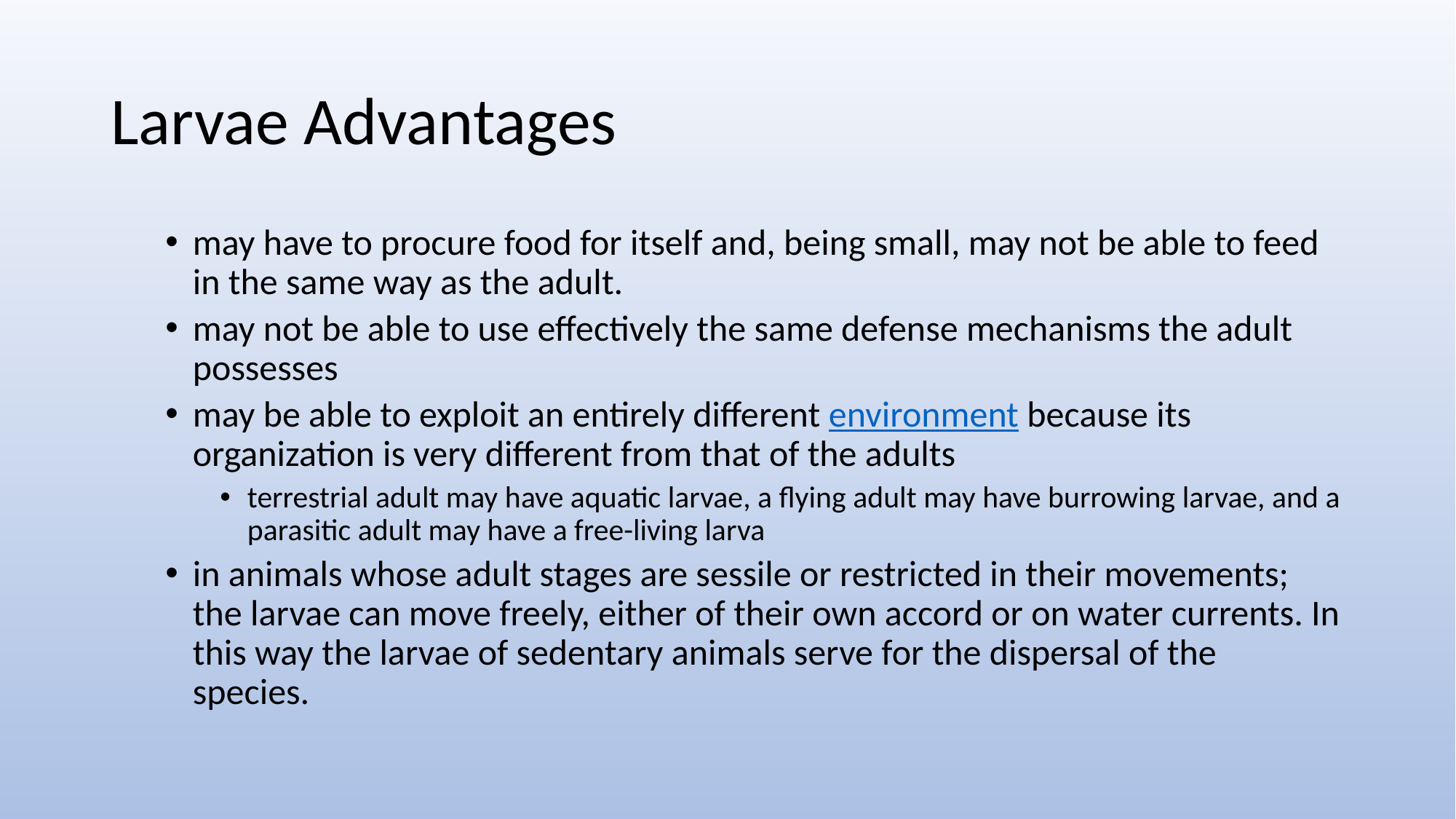

# Larvae Advantages
may have to procure food for itself and, being small, may not be able to feed in the same way as the adult.
may not be able to use effectively the same defense mechanisms the adult possesses
may be able to exploit an entirely different environment because its organization is very different from that of the adults
terrestrial adult may have aquatic larvae, a flying adult may have burrowing larvae, and a parasitic adult may have a free-living larva
in animals whose adult stages are sessile or restricted in their movements; the larvae can move freely, either of their own accord or on water currents. In this way the larvae of sedentary animals serve for the dispersal of the species.